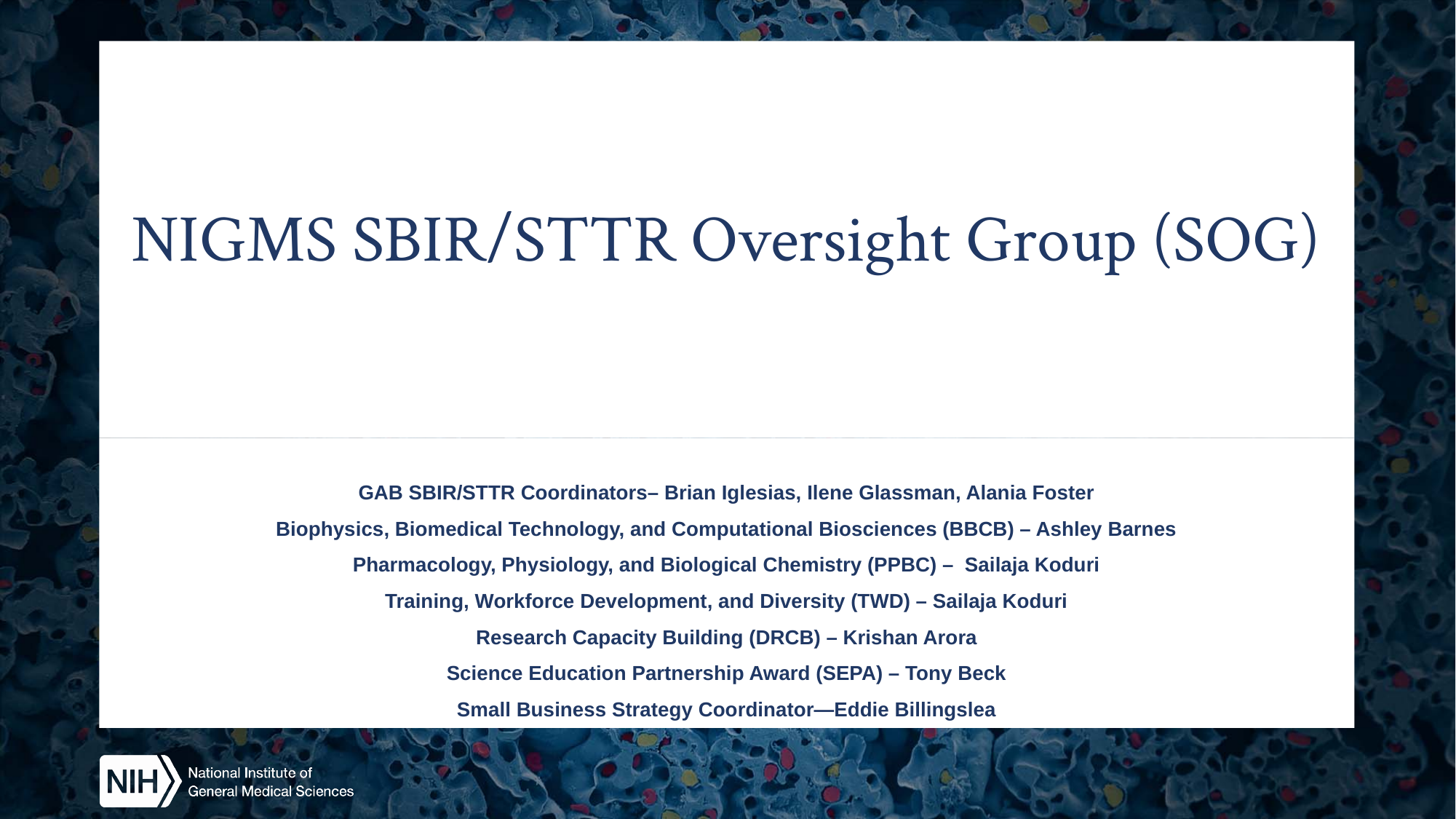

# NIGMS SBIR/STTR Oversight Group (SOG)

GAB SBIR/STTR Coordinators– Brian Iglesias, Ilene Glassman, Alania Foster
Biophysics, Biomedical Technology, and Computational Biosciences (BBCB) – Ashley Barnes
Pharmacology, Physiology, and Biological Chemistry (PPBC) –  Sailaja Koduri
Training, Workforce Development, and Diversity (TWD) – Sailaja Koduri
Research Capacity Building (DRCB) – Krishan Arora
Science Education Partnership Award (SEPA) – Tony Beck
Small Business Strategy Coordinator—Eddie Billingslea